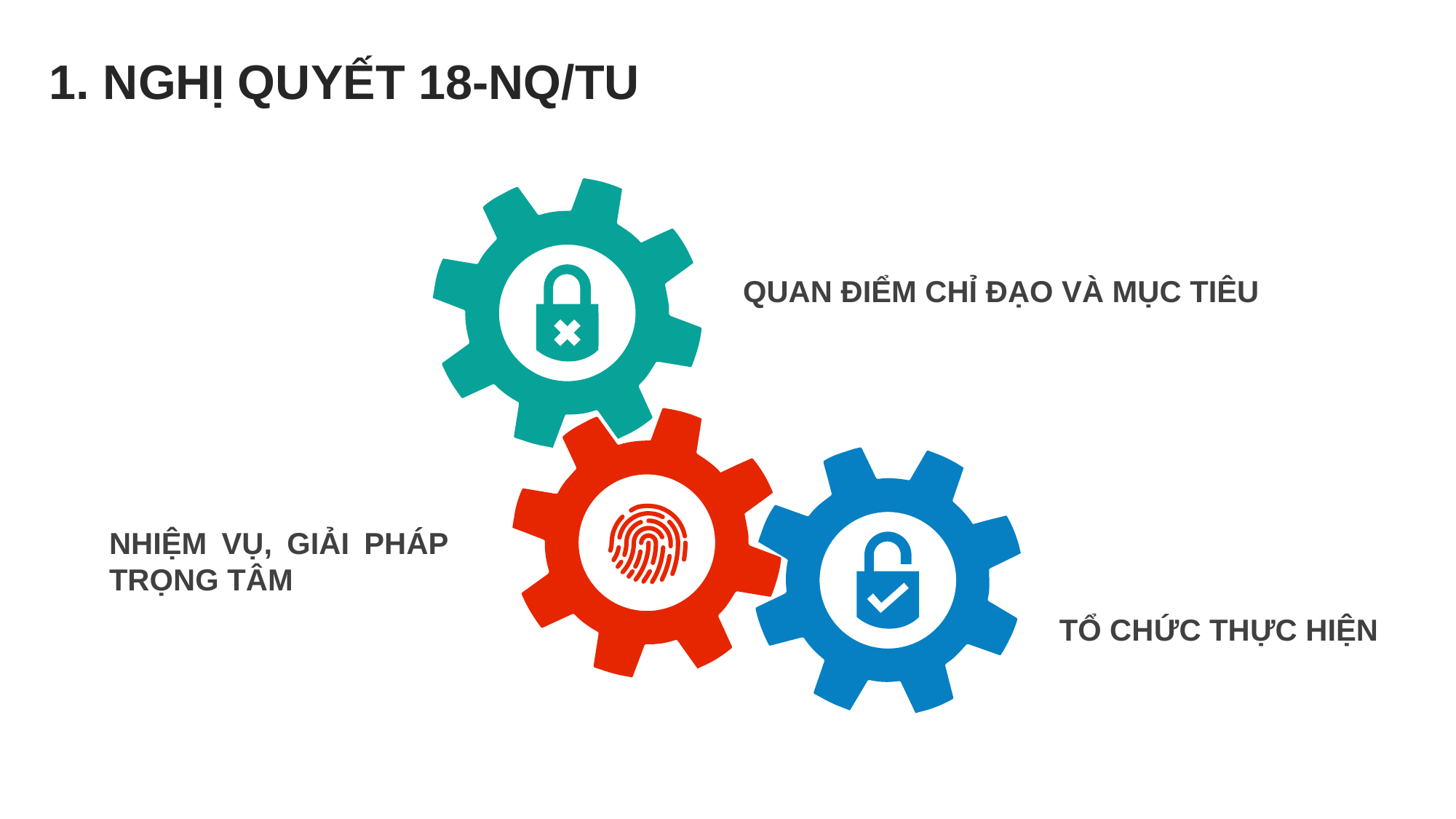

1. NGHỊ QUYẾT 18-NQ/TU

QUAN ĐIỂM CHỈ ĐẠO VÀ MỤC TIÊU

NHIỆM VỤ, GIẢI PHÁP TRỌNG TÂM

TỔ CHỨC THỰC HIỆN